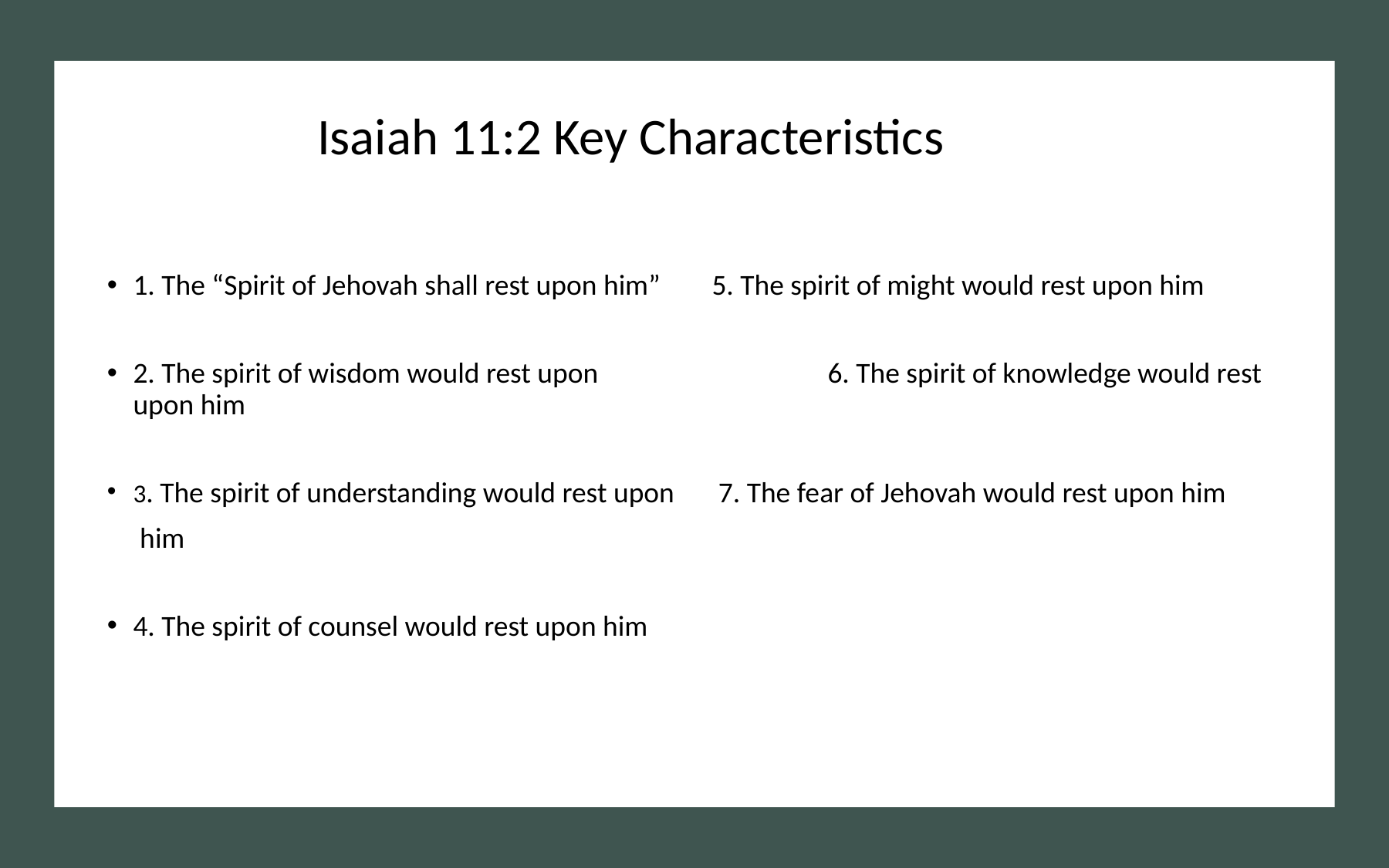

Isaiah 11:2 Key Characteristics
1. The “Spirit of Jehovah shall rest upon him” 	5. The spirit of might would rest upon him

2. The spirit of wisdom would rest upon		6. The spirit of knowledge would rest upon him

3. The spirit of understanding would rest upon 	 7. The fear of Jehovah would rest upon him
     him

4. The spirit of counsel would rest upon him